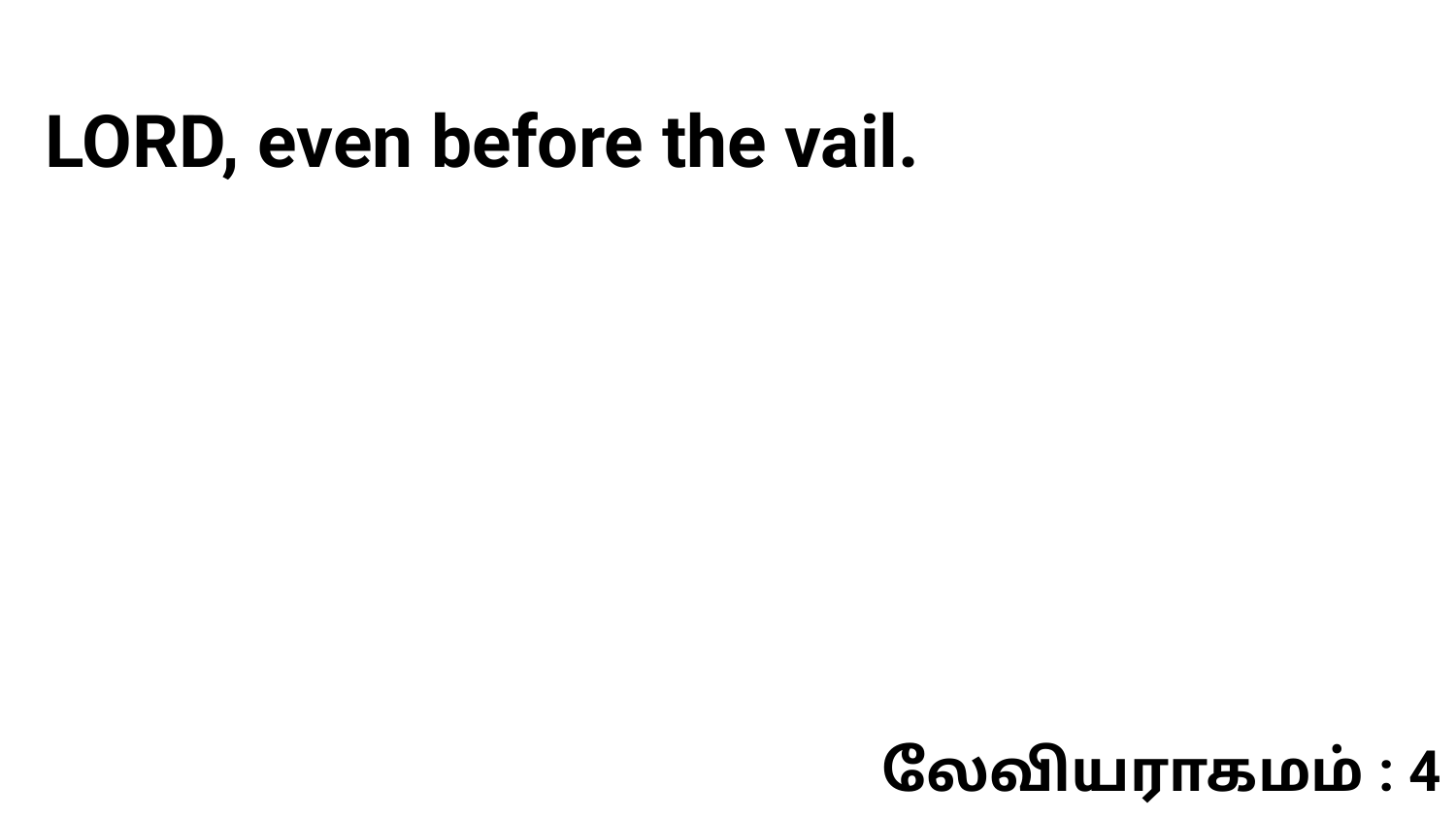

LORD, even before the vail.
லேவியராகமம் : 4